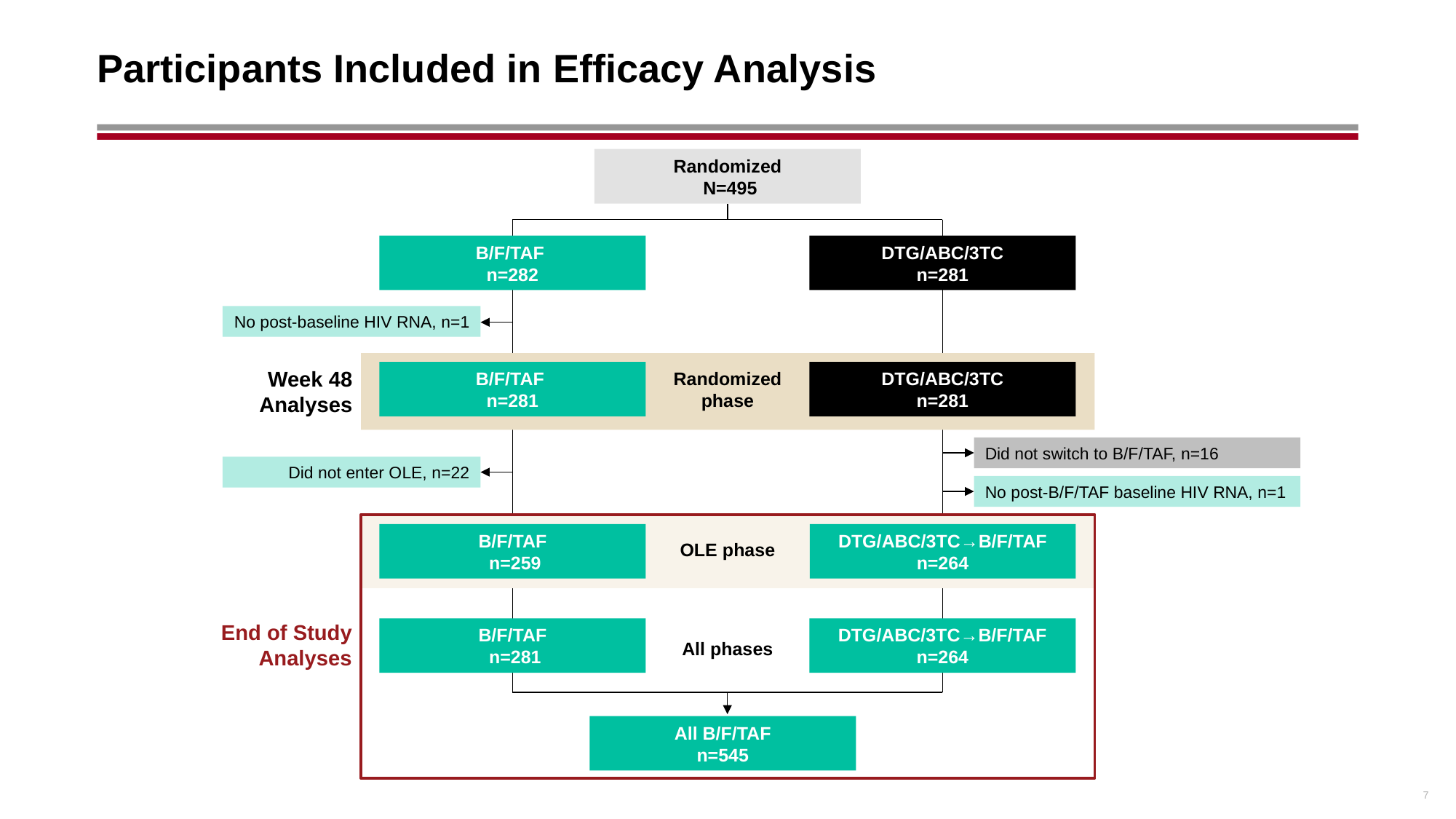

# Participants Included in Efficacy Analysis
Randomized
 N=495
B/F/TAF
n=282
DTG/ABC/3TC
n=281
No post-baseline HIV RNA, n=1

B/F/TAF
n=281
DTG/ABC/3TC
n=281
Week 48
Analyses
Randomized
phase
Did not switch to B/F/TAF, n=16
Did not enter OLE, n=22
No post-B/F/TAF baseline HIV RNA, n=1

B/F/TAF
 n=259
DTG/ABC/3TC→B/F/TAF
n=264
OLE phase
All phases
End of Study
Analyses
B/F/TAF
 n=281
DTG/ABC/3TC→B/F/TAF
n=264
All B/F/TAF
n=545
7